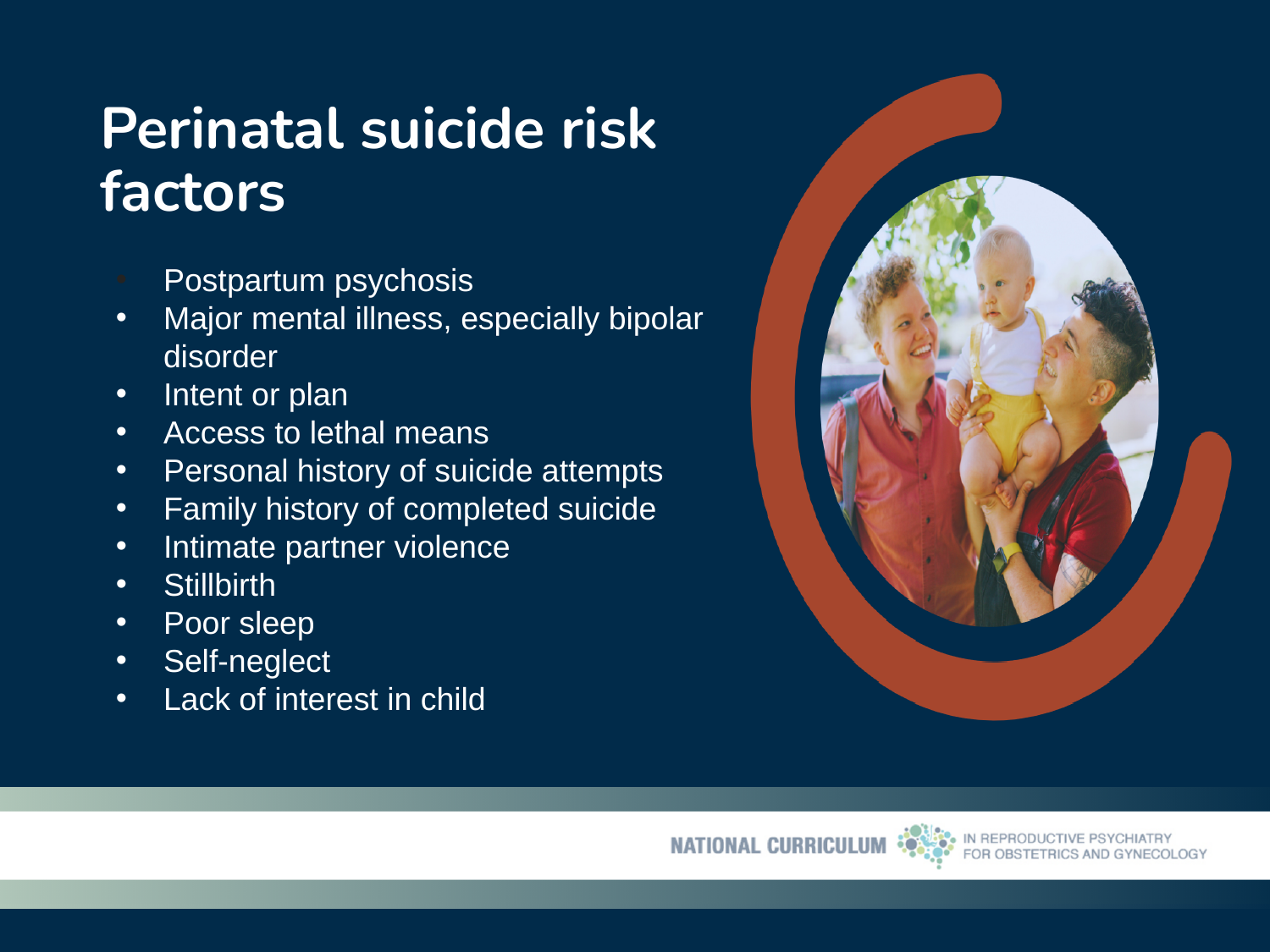

# Perinatal suicide risk factors
Postpartum psychosis
Major mental illness, especially bipolar disorder
Intent or plan
Access to lethal means
Personal history of suicide attempts
Family history of completed suicide
Intimate partner violence
Stillbirth
Poor sleep
Self-neglect
Lack of interest in child